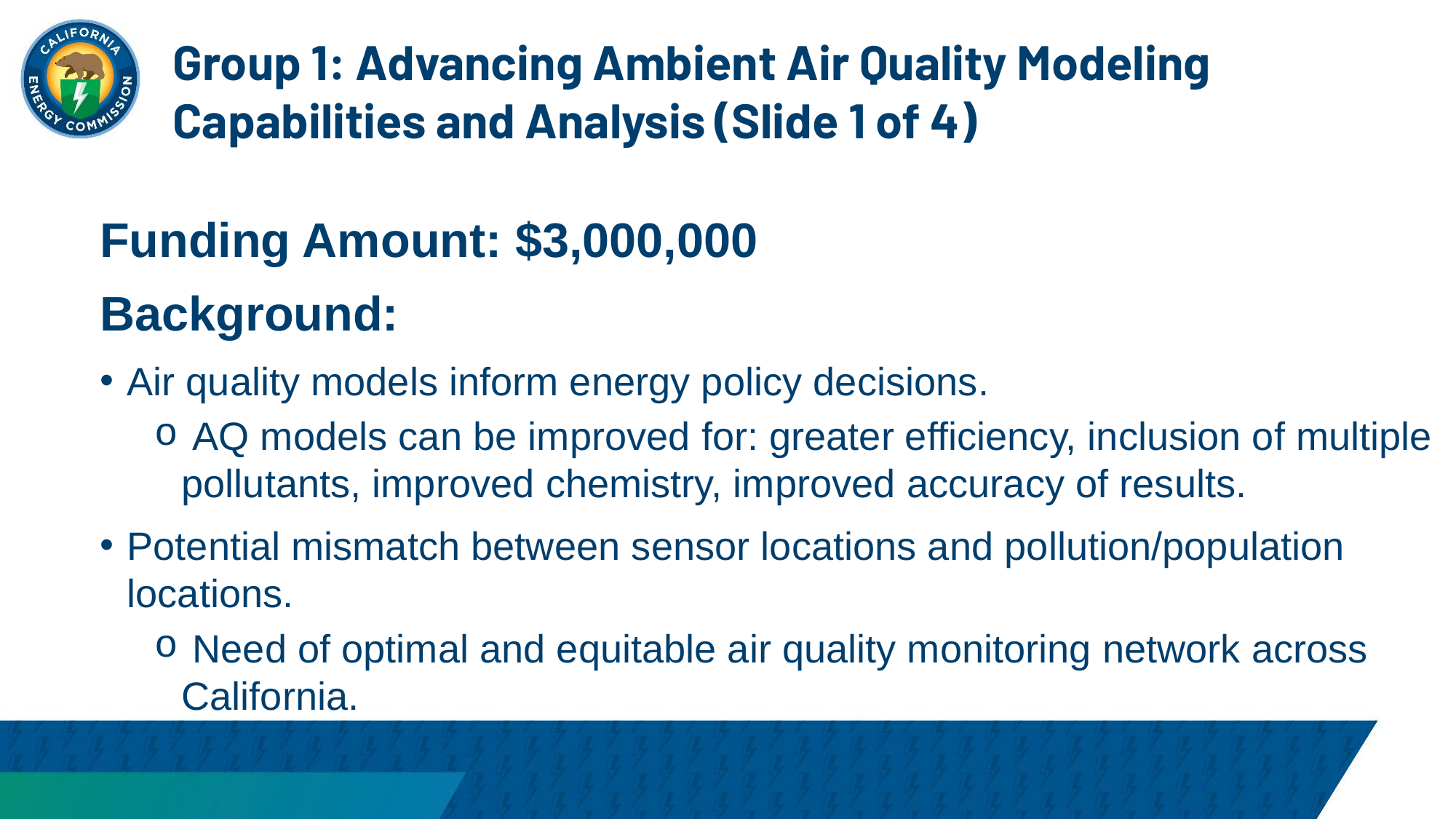

Group 1: Advancing Ambient Air Quality Modeling Capabilities and Analysis (Slide 1 of 4)
Funding Amount: $3,000,000
Background:
Air quality models inform energy policy decisions.
 AQ models can be improved for: greater efficiency, inclusion of multiple pollutants, improved chemistry, improved accuracy of results.
Potential mismatch between sensor locations and pollution/population locations.
 Need of optimal and equitable air quality monitoring network across California.